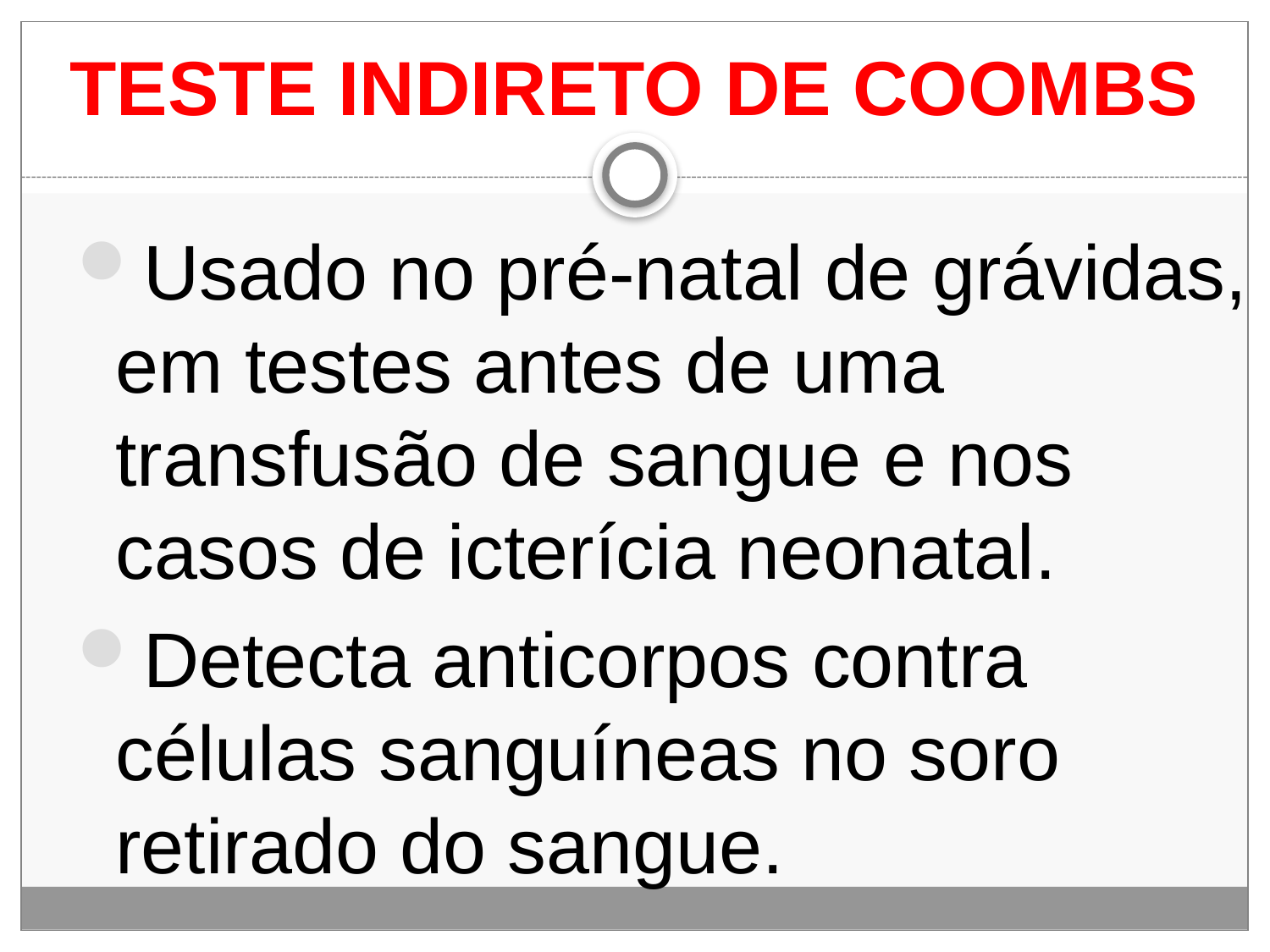

# TESTE INDIRETO DE COOMBS
Usado no pré-natal de grávidas, em testes antes de uma transfusão de sangue e nos casos de icterícia neonatal.
Detecta anticorpos contra células sanguíneas no soro retirado do sangue.